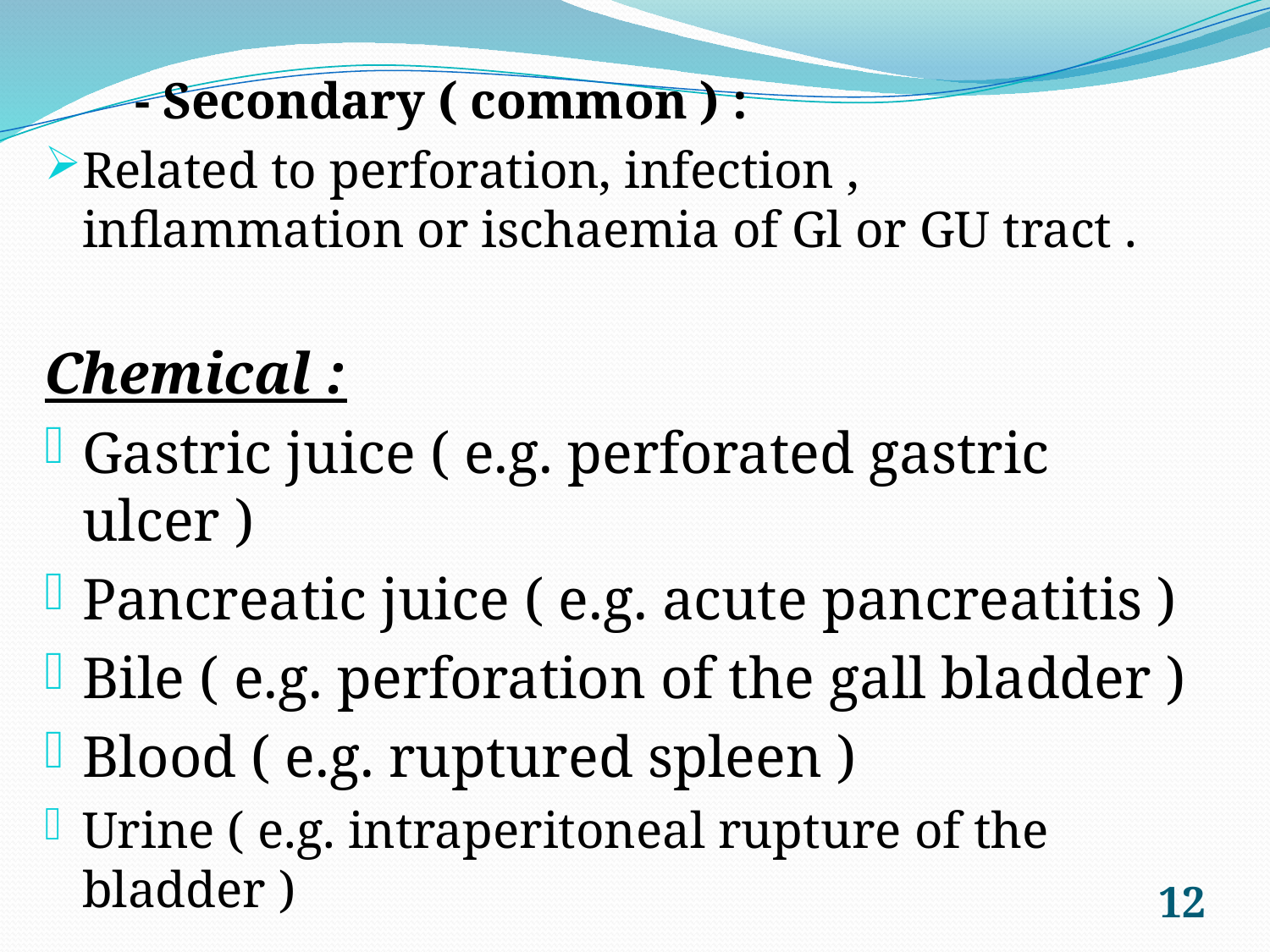

- Secondary ( common ) :
Related to perforation, infection , inflammation or ischaemia of Gl or GU tract .

Chemical :
Gastric juice ( e.g. perforated gastric ulcer )
Pancreatic juice ( e.g. acute pancreatitis )
Bile ( e.g. perforation of the gall bladder )
Blood ( e.g. ruptured spleen )
Urine ( e.g. intraperitoneal rupture of the bladder )

12